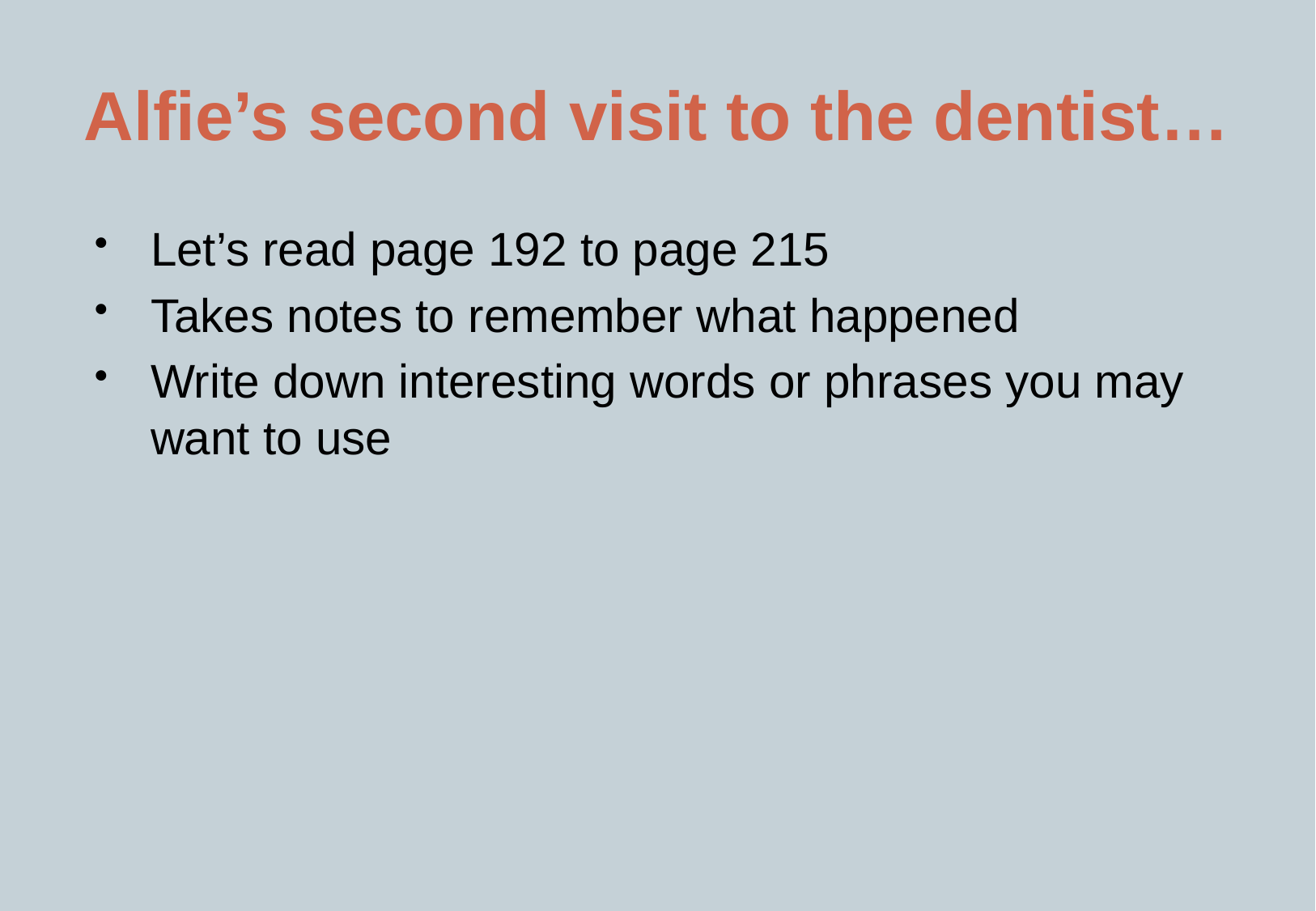

# Alfie’s second visit to the dentist…
Let’s read page 192 to page 215
Takes notes to remember what happened
Write down interesting words or phrases you may want to use